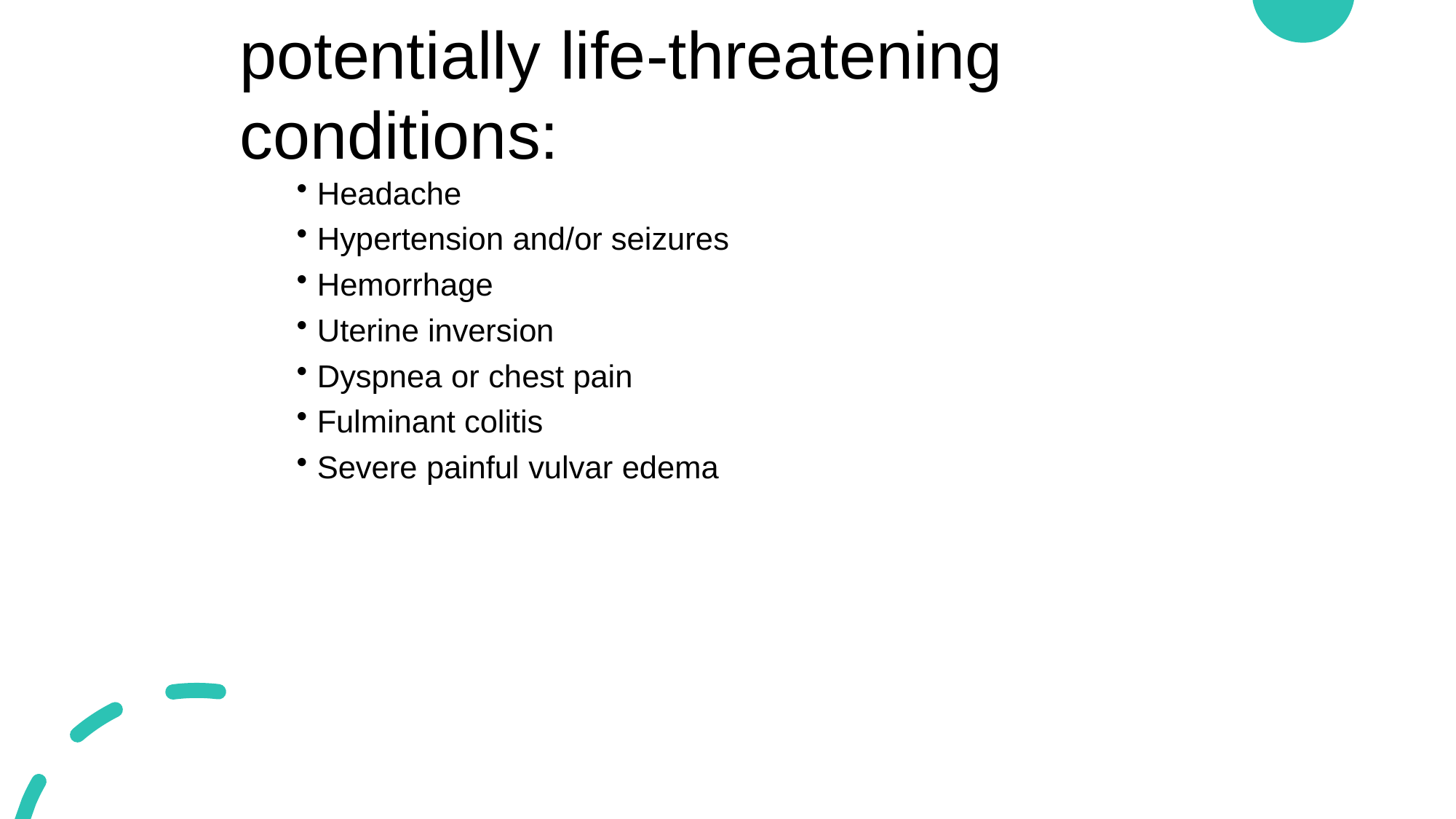

# potentially life-threatening conditions:
Headache
Hypertension and/or seizures
Hemorrhage
Uterine inversion
Dyspnea or chest pain
Fulminant colitis
Severe painful vulvar edema